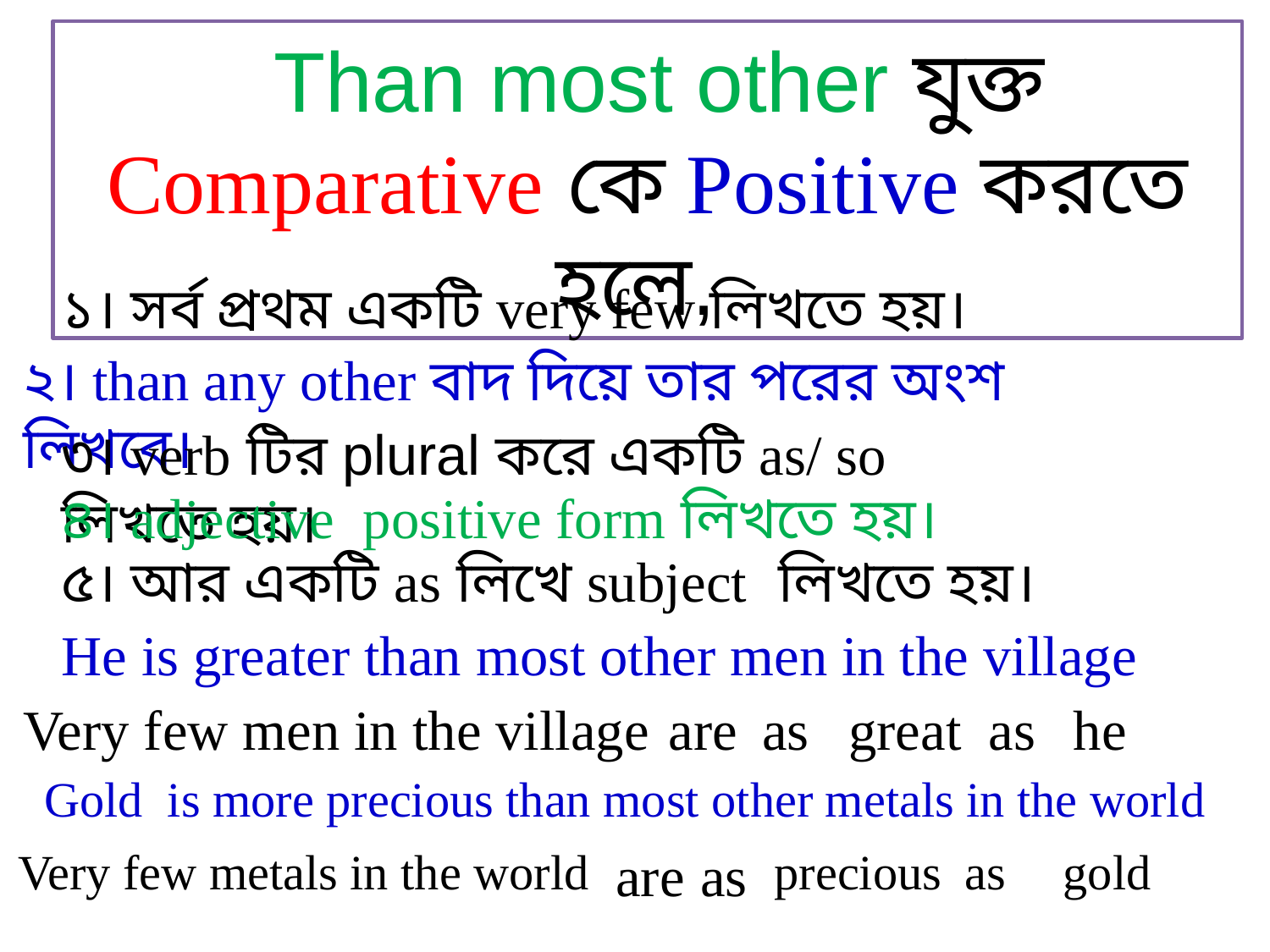

Than most other যুক্ত Comparative কে Positive করতে হলে,
১। সর্ব প্রথম একটি very few লিখতে হয়।
২। than any other বাদ দিয়ে তার পরের অংশ  লিখবে।
৩। verb টির plural করে একটি as/ so  লিখতে হয়।
৪। adjective  positive form লিখতে হয়।
৫। আর একটি as লিখে subject  লিখতে হয়।
He is greater than most other men in the village
Very few men in the village
are
as
great
as
he
Gold  is more precious than most other metals in the world
are
as
precious
as
gold
Very few metals in the world